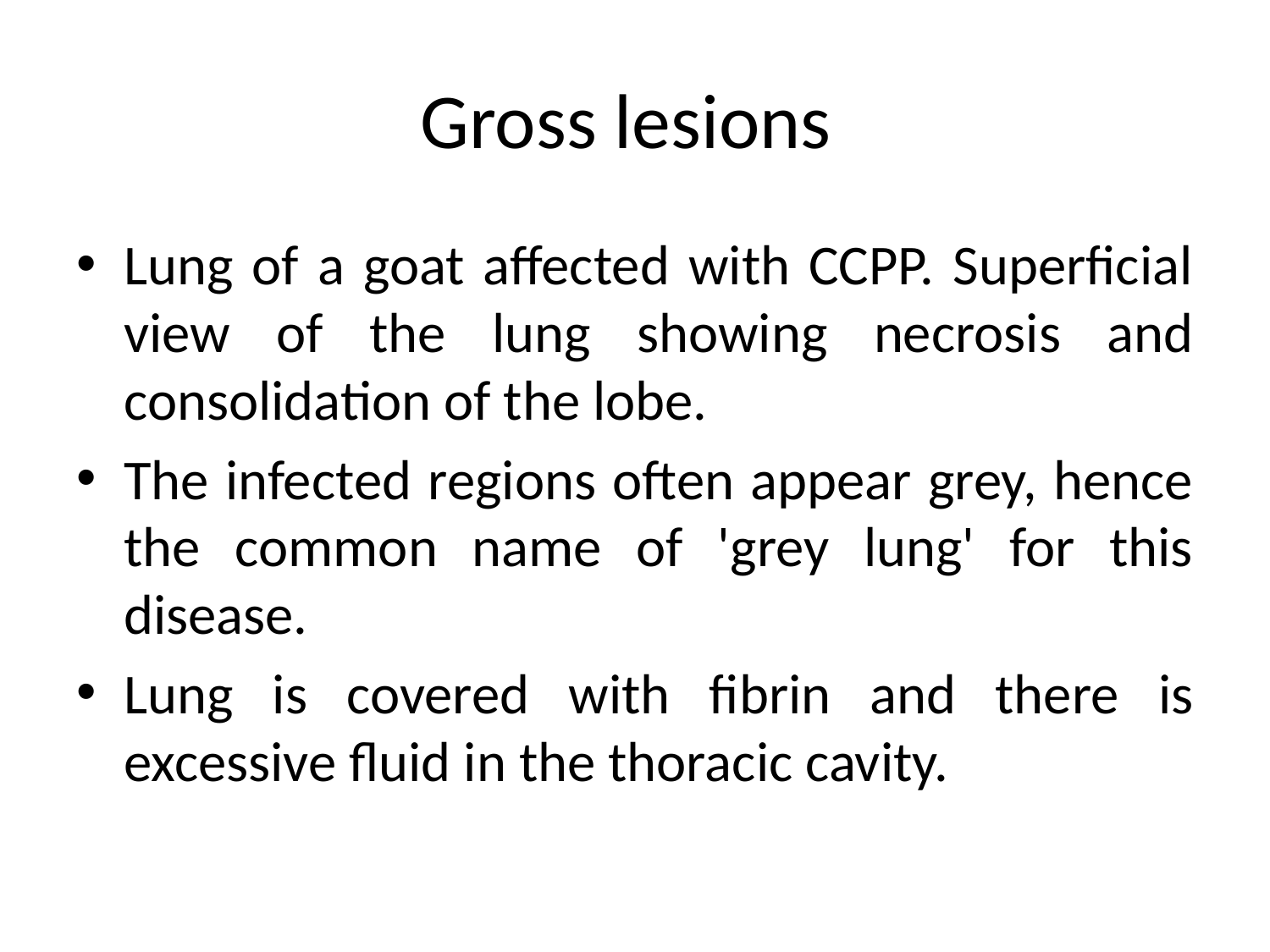

# Gross lesions
Lung of a goat affected with CCPP. Superficial view of the lung showing necrosis and consolidation of the lobe.
The infected regions often appear grey, hence the common name of 'grey lung' for this disease.
Lung is covered with fibrin and there is excessive fluid in the thoracic cavity.